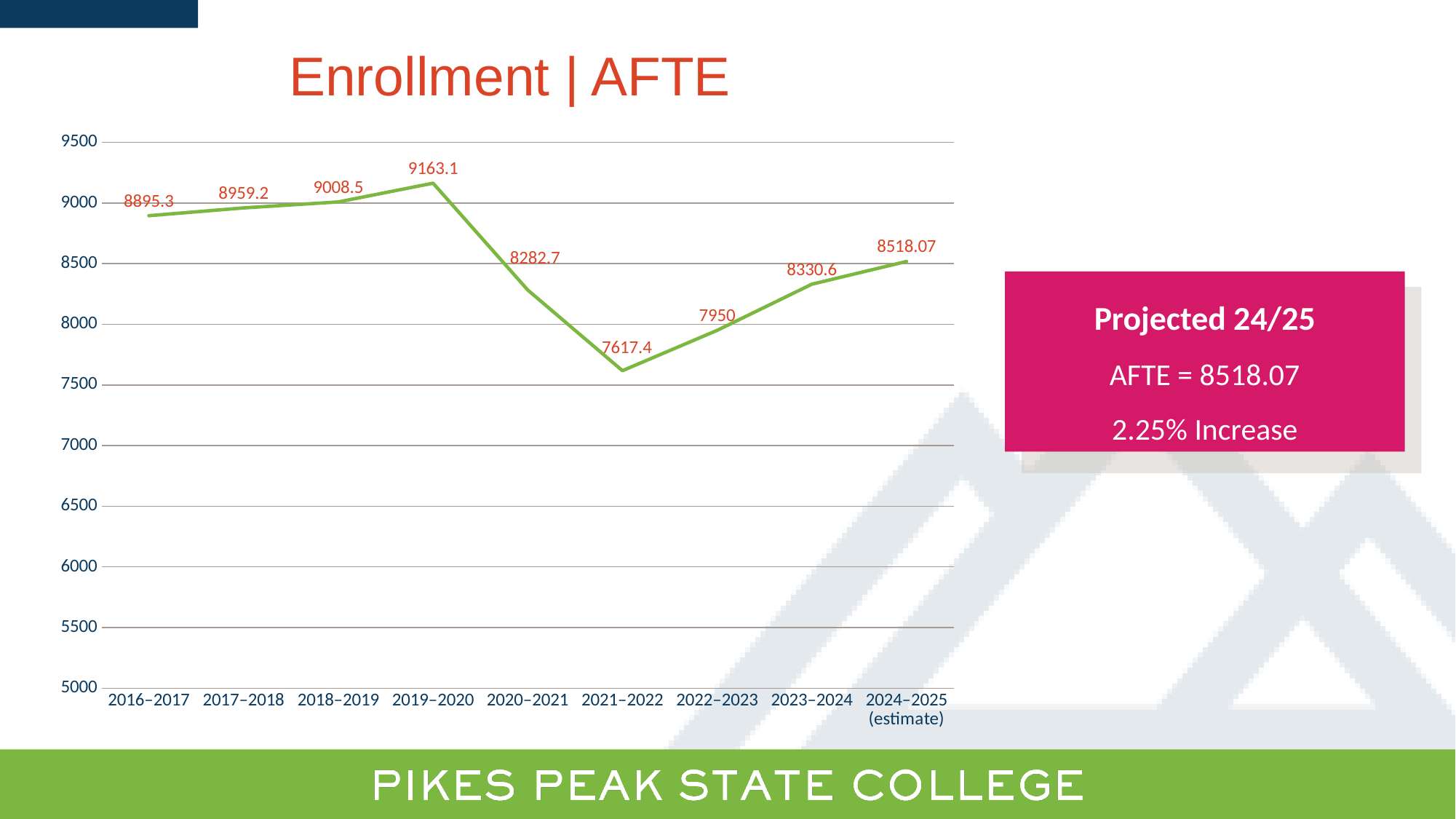

Enrollment | AFTE

### Chart

| Category | Column1 |
|---|---|
| 2016–2017 | 8895.3 |
| 2017–2018 | 8959.2 |
| 2018–2019 | 9008.5 |
| 2019–2020 | 9163.1 |
| 2020–2021 | 8282.7 |
| 2021–2022 | 7617.4 |
| 2022–2023 | 7950.0 |
| 2023–2024 | 8330.6 |
| 2024–2025 (estimate) | 8518.07 |
Projected 24/25
AFTE = 8518.07
2.25% Increase